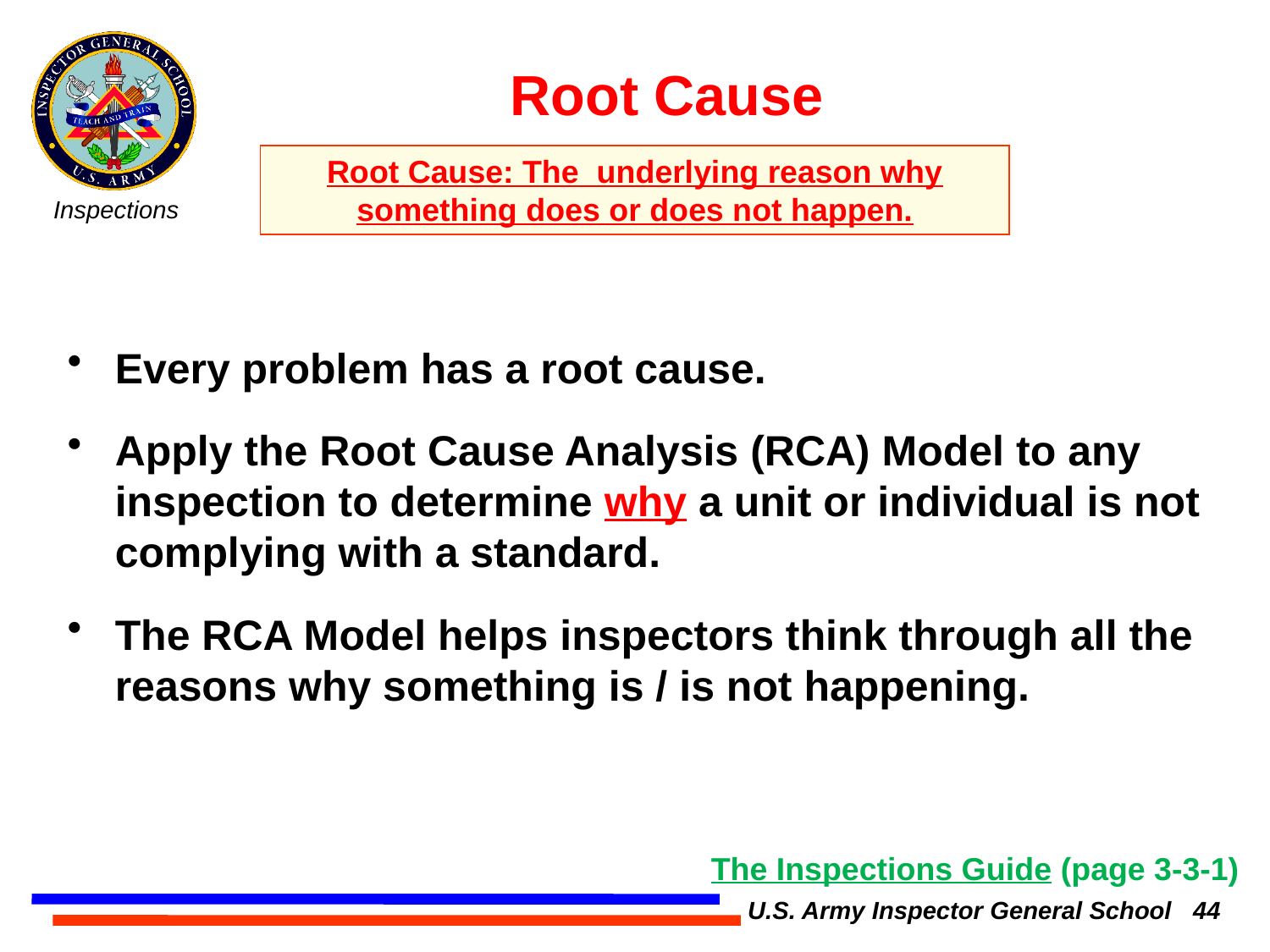

Root Cause
Root Cause: The  underlying reason why something does or does not happen.
Every problem has a root cause.
Apply the Root Cause Analysis (RCA) Model to any inspection to determine why a unit or individual is not complying with a standard.
The RCA Model helps inspectors think through all the reasons why something is / is not happening.

The Inspections Guide (page 3-3-1)
U.S. Army Inspector General School   44